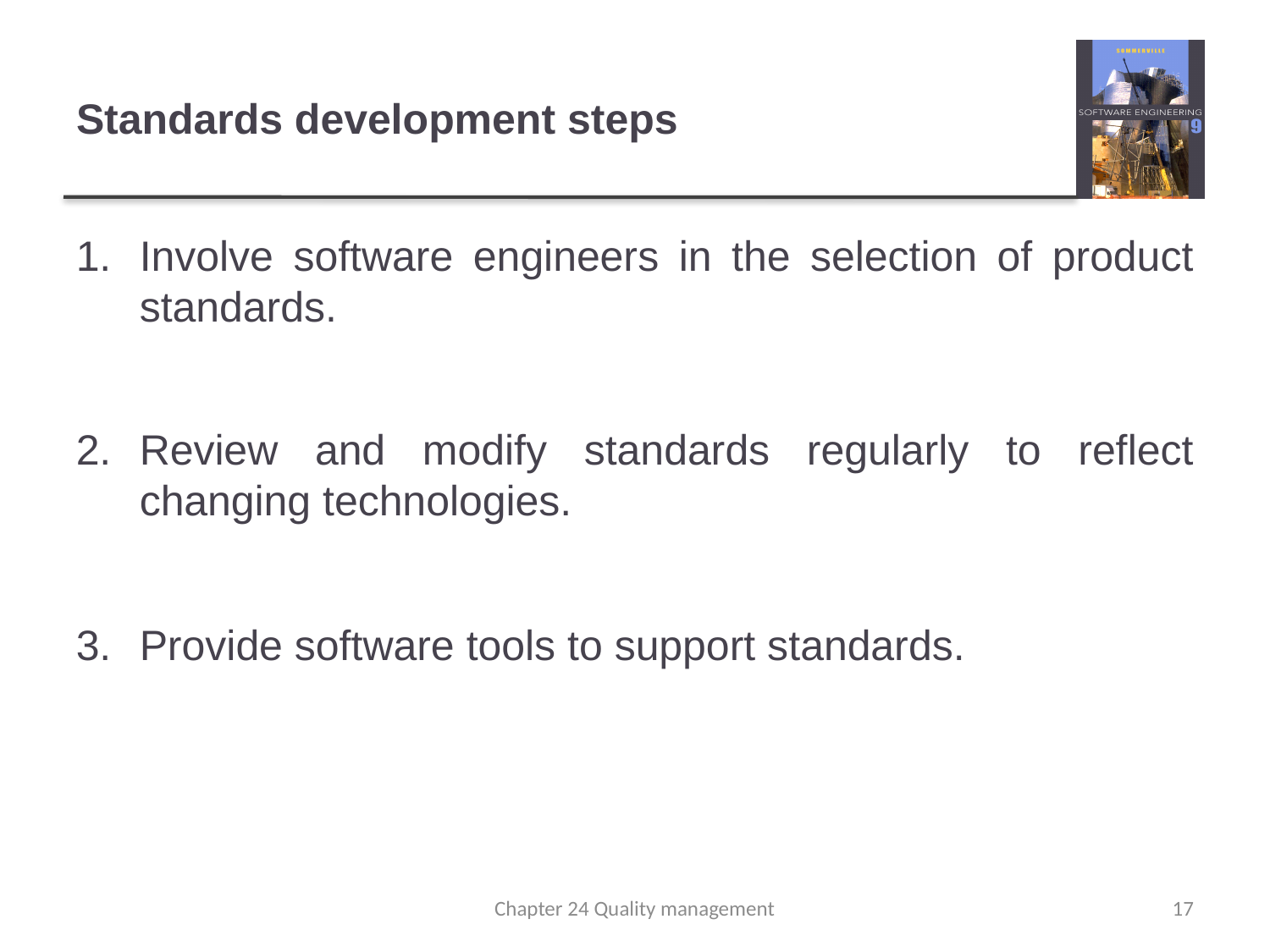

# Standards development steps
Involve software engineers in the selection of product standards.

Review and modify standards regularly to reflect changing technologies.

Provide software tools to support standards.
Chapter 24 Quality management
17